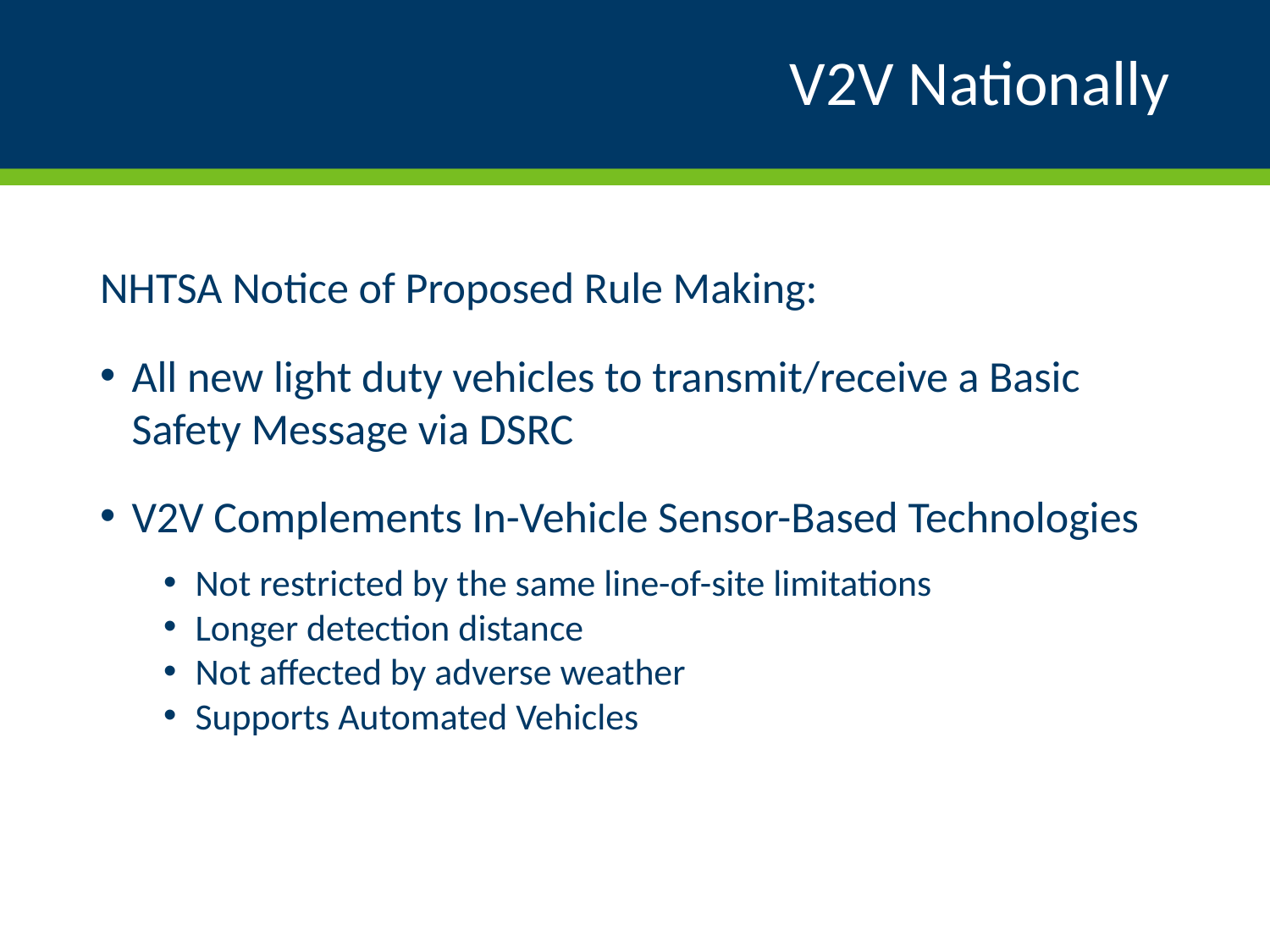

# V2V Nationally
NHTSA Notice of Proposed Rule Making:
All new light duty vehicles to transmit/receive a Basic Safety Message via DSRC
V2V Complements In-Vehicle Sensor-Based Technologies
Not restricted by the same line-of-site limitations
Longer detection distance
Not affected by adverse weather
Supports Automated Vehicles